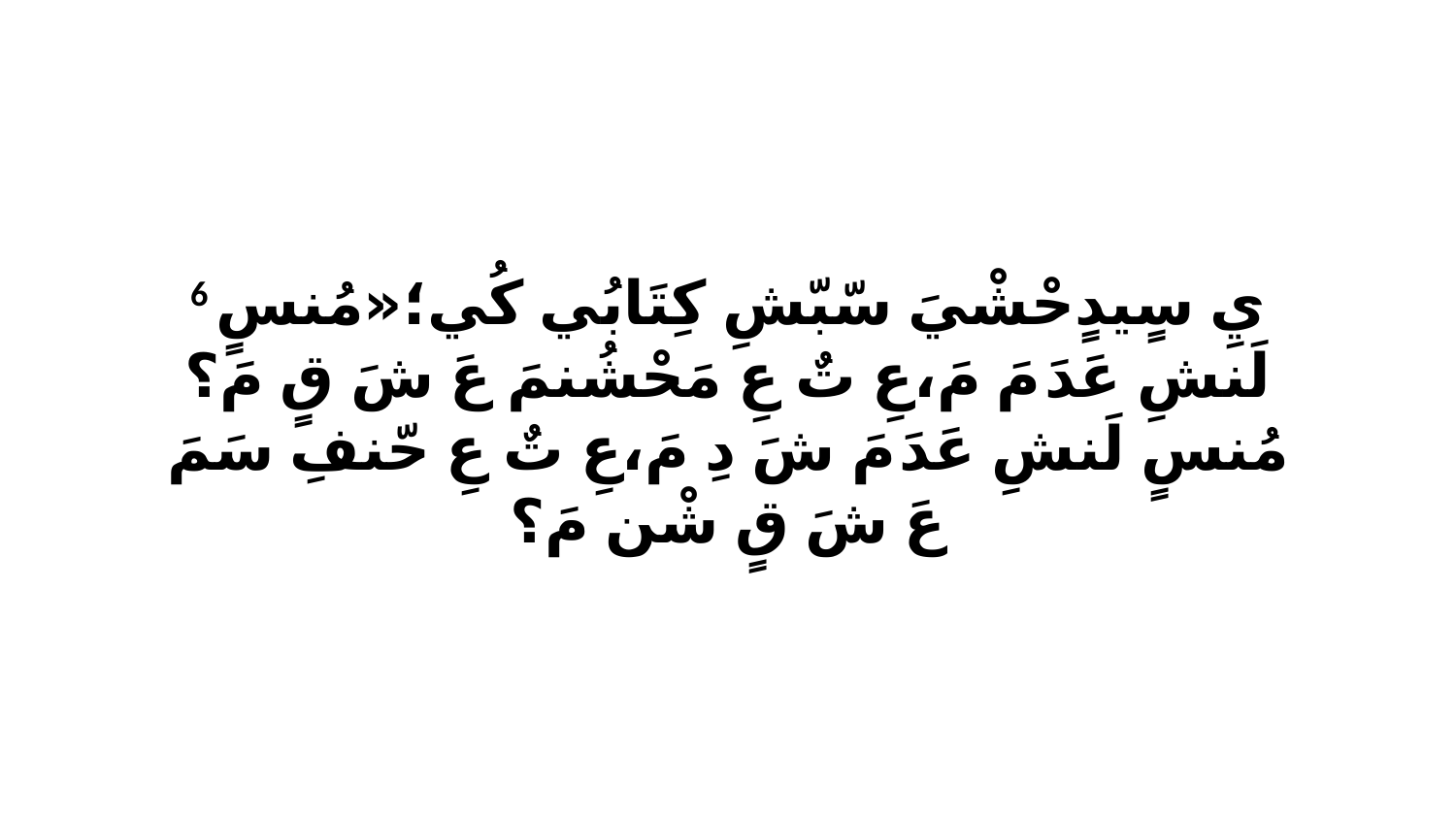

6 يِ سٍيدٍحْشْيَ سّبّشِ كِتَابُي كُي؛«مُنسٍ لَنشِ عَدَ مَ مَ،عِ تٌ عِ مَحْشُنمَ عَ شَ قٍ مَ؟مُنسٍ لَنشِ عَدَ مَ شَ دِ مَ،عِ تٌ عِ حّنفِ سَمَ عَ شَ قٍ شْن مَ؟